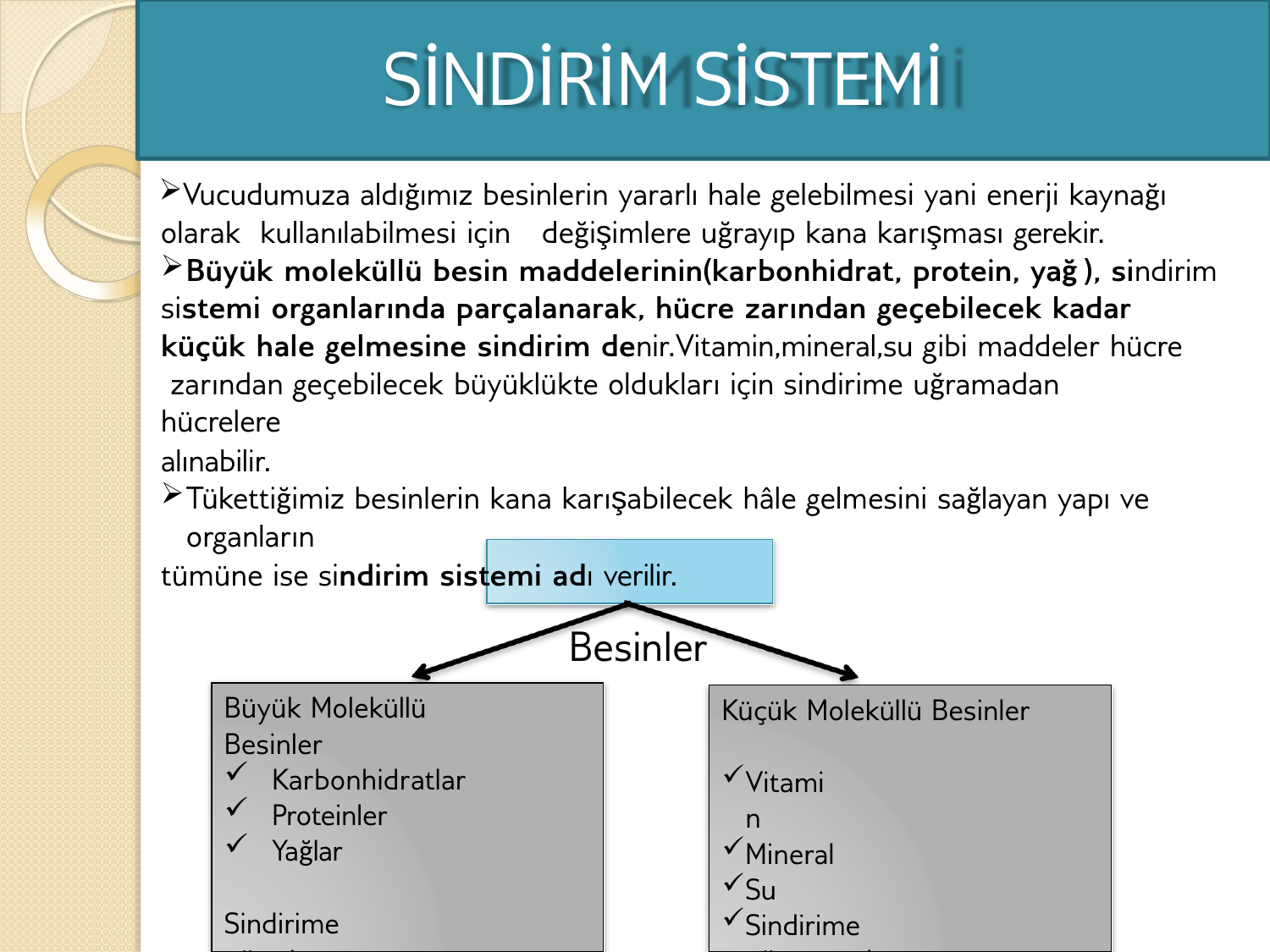

# SİNDİRİM SİSTEMİ
Vucudumuza aldığımız besinlerin yararlı hale gelebilmesi yani enerji kaynağı olarak  kullanılabilmesi için	değişimlere uğrayıp kana karışması gerekir.
Büyük moleküllü besin maddelerinin(karbonhidrat, protein, yağ ), sindirim
sistemi organlarında parçalanarak, hücre zarından geçebilecek kadar  küçük hale gelmesine sindirim denir.Vitamin,mineral,su gibi maddeler hücre  zarından geçebilecek büyüklükte oldukları için sindirime uğramadan hücrelere
alınabilir.
Tükettiğimiz besinlerin kana karışabilecek hâle gelmesini sağlayan yapı ve organların
tümüne ise sindirim sistemi adı verilir.
Besinler

Büyük Moleküllü Besinler
Küçük Moleküllü Besinler
Karbonhidratlar
Proteinler
Yağlar
Vitamin
Mineral
Su
Sindirime uğrarlar
Sindirime uğramazalar